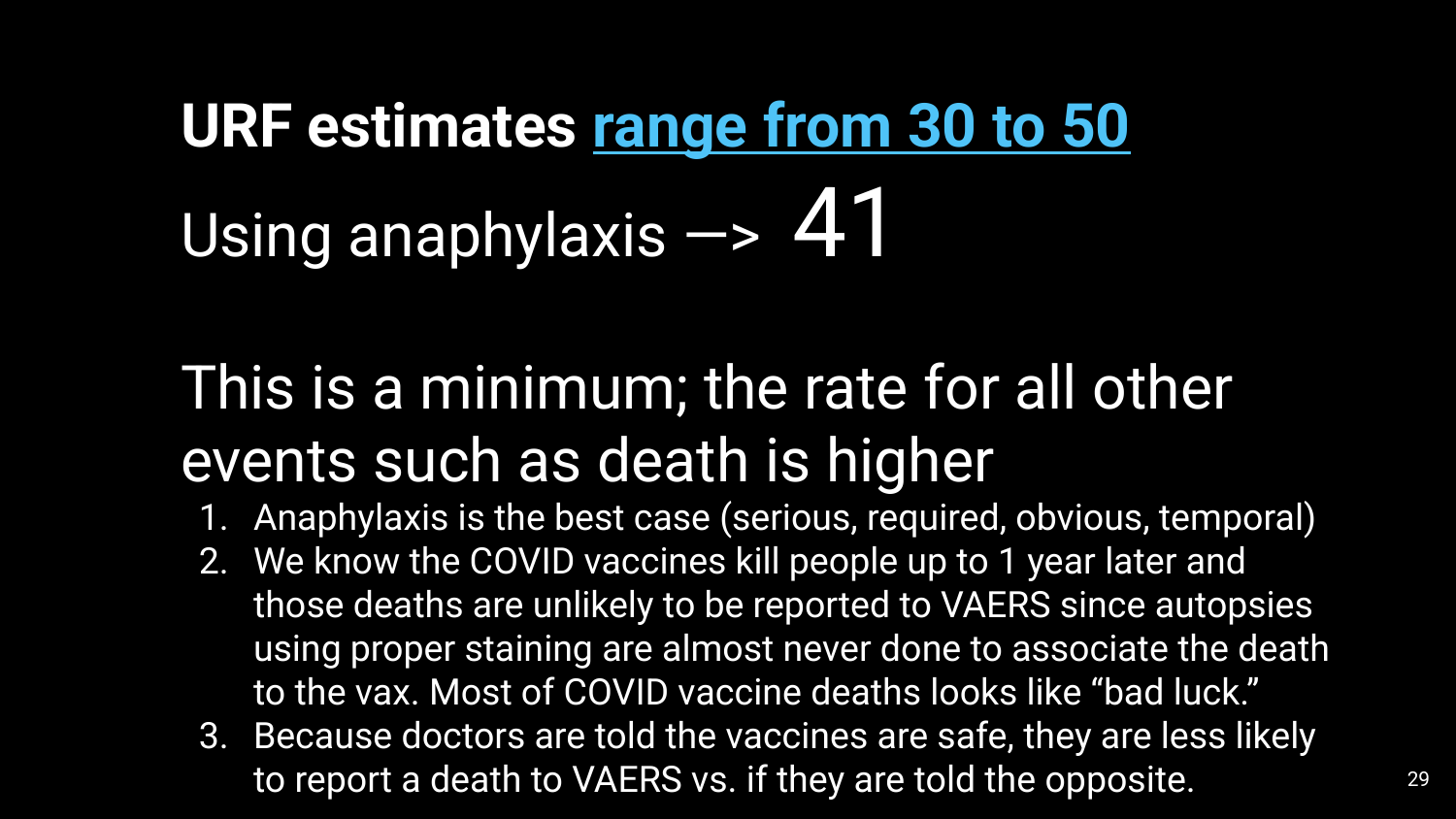

URF estimates range from 30 to 50
Using anaphylaxis —>  41

This is a minimum; the rate for all other events such as death is higher
Anaphylaxis is the best case (serious, required, obvious, temporal)
We know the COVID vaccines kill people up to 1 year later and those deaths are unlikely to be reported to VAERS since autopsies using proper staining are almost never done to associate the death to the vax. Most of COVID vaccine deaths looks like “bad luck.”
Because doctors are told the vaccines are safe, they are less likely to report a death to VAERS vs. if they are told the opposite.

29